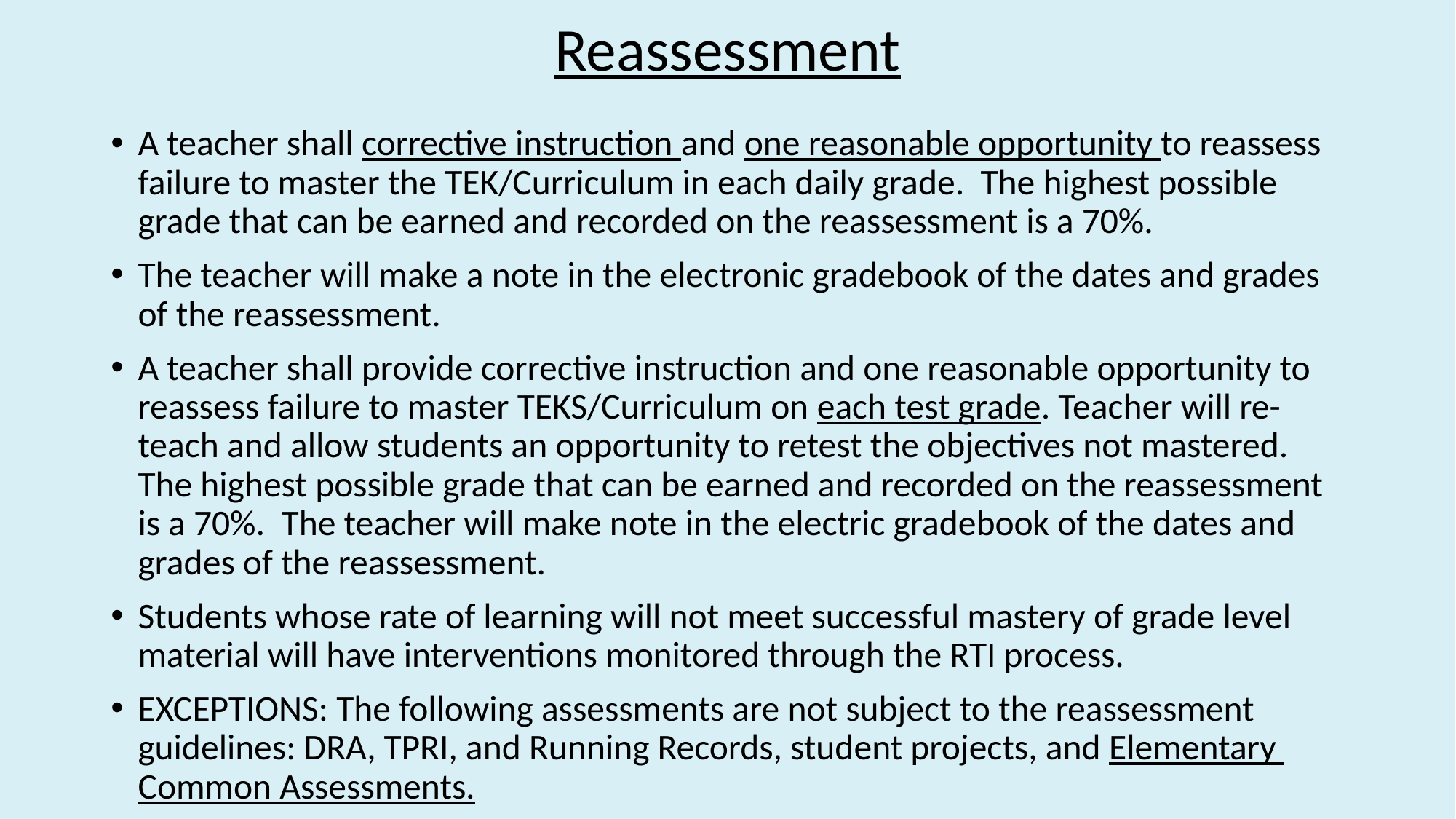

# Reassessment
A teacher shall corrective instruction and one reasonable opportunity to reassess failure to master the TEK/Curriculum in each daily grade.  The highest possible grade that can be earned and recorded on the reassessment is a 70%.
The teacher will make a note in the electronic gradebook of the dates and grades of the reassessment.
A teacher shall provide corrective instruction and one reasonable opportunity to reassess failure to master TEKS/Curriculum on each test grade. Teacher will re-teach and allow students an opportunity to retest the objectives not mastered.  The highest possible grade that can be earned and recorded on the reassessment is a 70%.  The teacher will make note in the electric gradebook of the dates and grades of the reassessment.
Students whose rate of learning will not meet successful mastery of grade level material will have interventions monitored through the RTI process.
EXCEPTIONS: The following assessments are not subject to the reassessment guidelines: DRA, TPRI, and Running Records, student projects, and Elementary  Common Assessments.